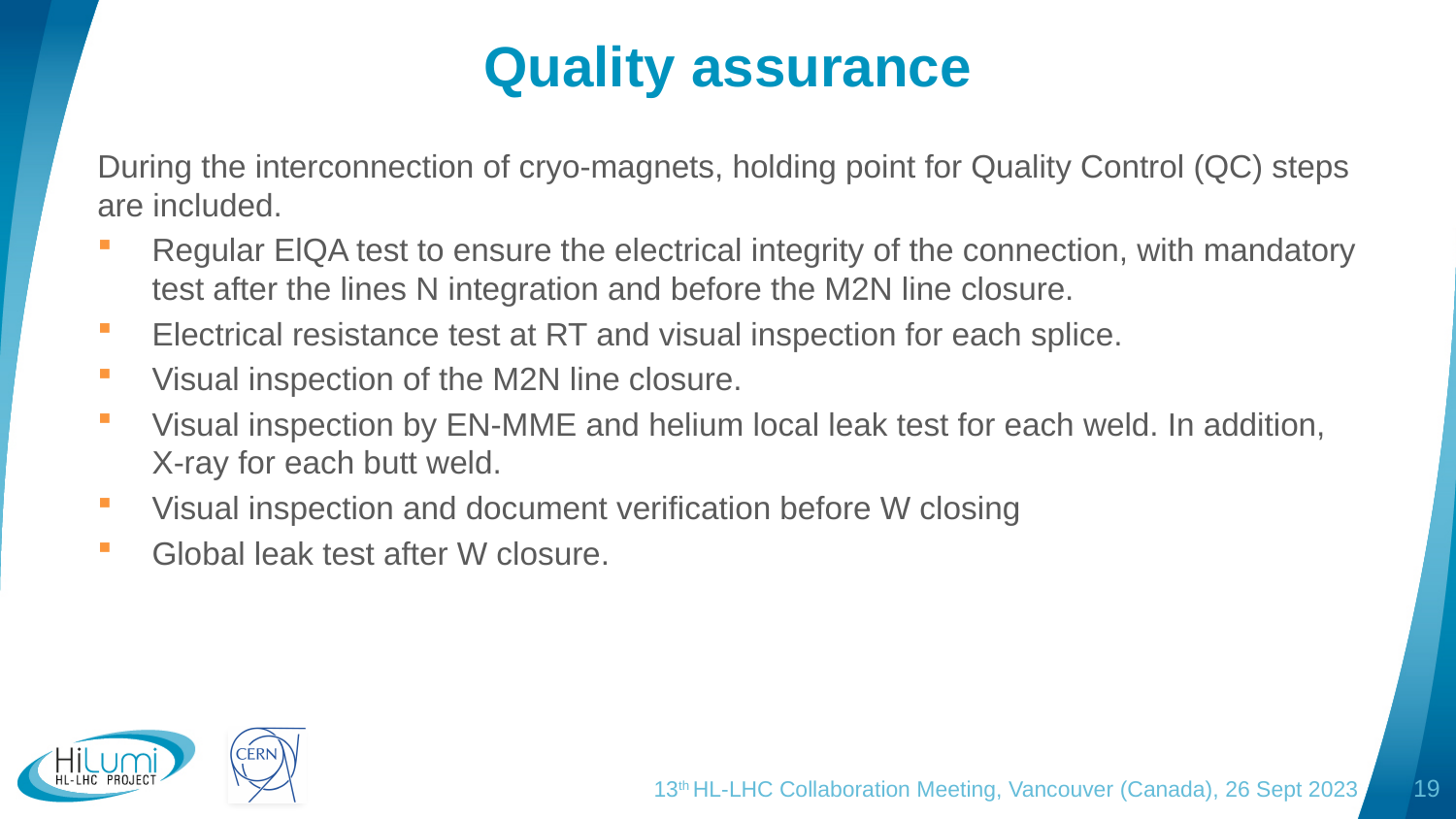

# Quality assurance
During the interconnection of cryo-magnets, holding point for Quality Control (QC) steps are included.
Regular ElQA test to ensure the electrical integrity of the connection, with mandatory test after the lines N integration and before the M2N line closure.
Electrical resistance test at RT and visual inspection for each splice.
Visual inspection of the M2N line closure.
Visual inspection by EN-MME and helium local leak test for each weld. In addition, X-ray for each butt weld.
Visual inspection and document verification before W closing
Global leak test after W closure.

13th HL-LHC Collaboration Meeting, Vancouver (Canada), 26 Sept 2023
19